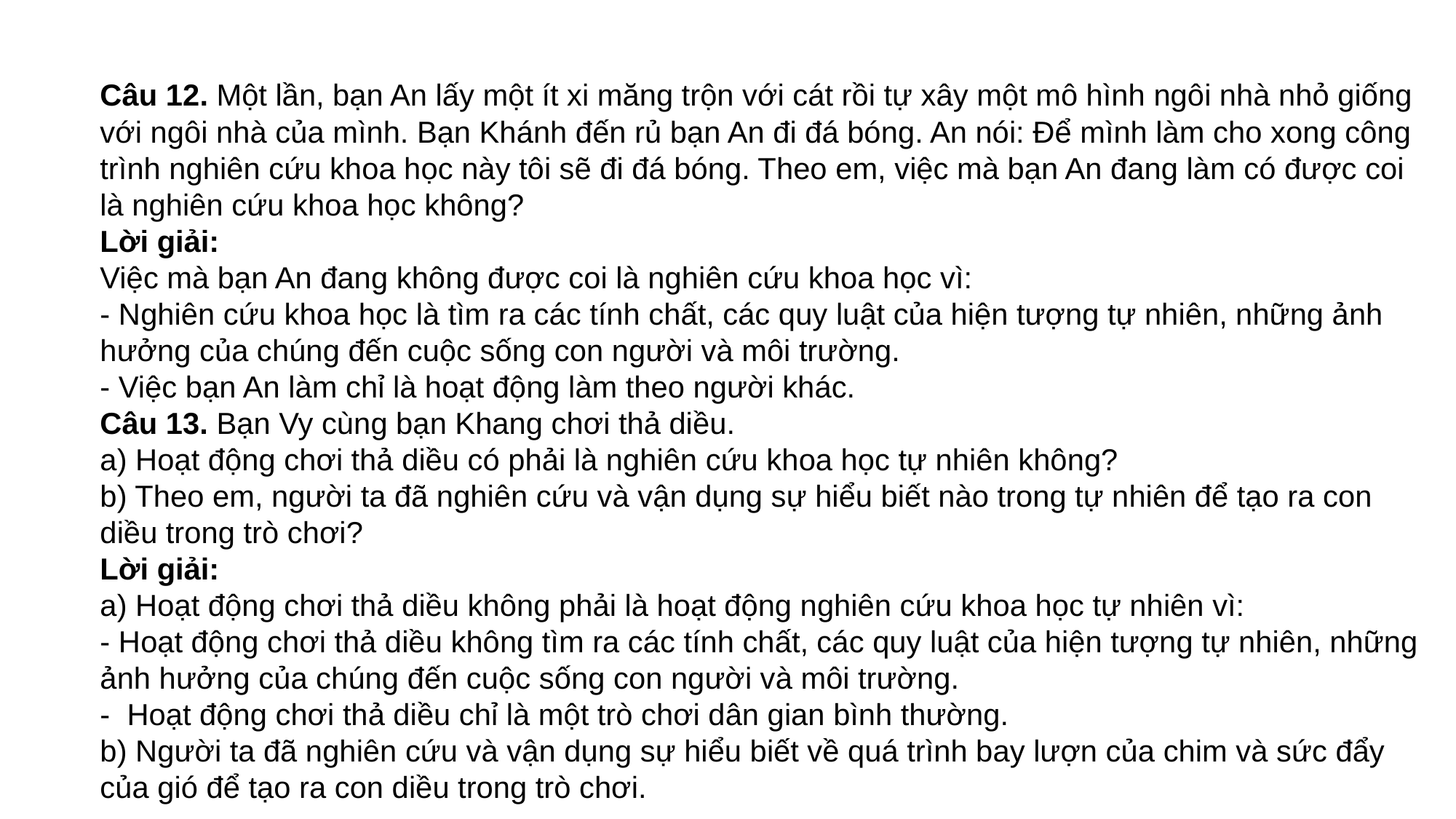

Câu 12. Một lần, bạn An lấy một ít xi măng trộn với cát rồi tự xây một mô hình ngôi nhà nhỏ giống với ngôi nhà của mình. Bạn Khánh đến rủ bạn An đi đá bóng. An nói: Để mình làm cho xong công trình nghiên cứu khoa học này tôi sẽ đi đá bóng. Theo em, việc mà bạn An đang làm có được coi là nghiên cứu khoa học không?
Lời giải:
Việc mà bạn An đang không được coi là nghiên cứu khoa học vì:
- Nghiên cứu khoa học là tìm ra các tính chất, các quy luật của hiện tượng tự nhiên, những ảnh hưởng của chúng đến cuộc sống con người và môi trường.
- Việc bạn An làm chỉ là hoạt động làm theo người khác.
Câu 13. Bạn Vy cùng bạn Khang chơi thả diều.
a) Hoạt động chơi thả diều có phải là nghiên cứu khoa học tự nhiên không?
b) Theo em, người ta đã nghiên cứu và vận dụng sự hiểu biết nào trong tự nhiên để tạo ra con diều trong trò chơi?
Lời giải:
a) Hoạt động chơi thả diều không phải là hoạt động nghiên cứu khoa học tự nhiên vì:
- Hoạt động chơi thả diều không tìm ra các tính chất, các quy luật của hiện tượng tự nhiên, những ảnh hưởng của chúng đến cuộc sống con người và môi trường.
-  Hoạt động chơi thả diều chỉ là một trò chơi dân gian bình thường.
b) Người ta đã nghiên cứu và vận dụng sự hiểu biết về quá trình bay lượn của chim và sức đẩy của gió để tạo ra con diều trong trò chơi.